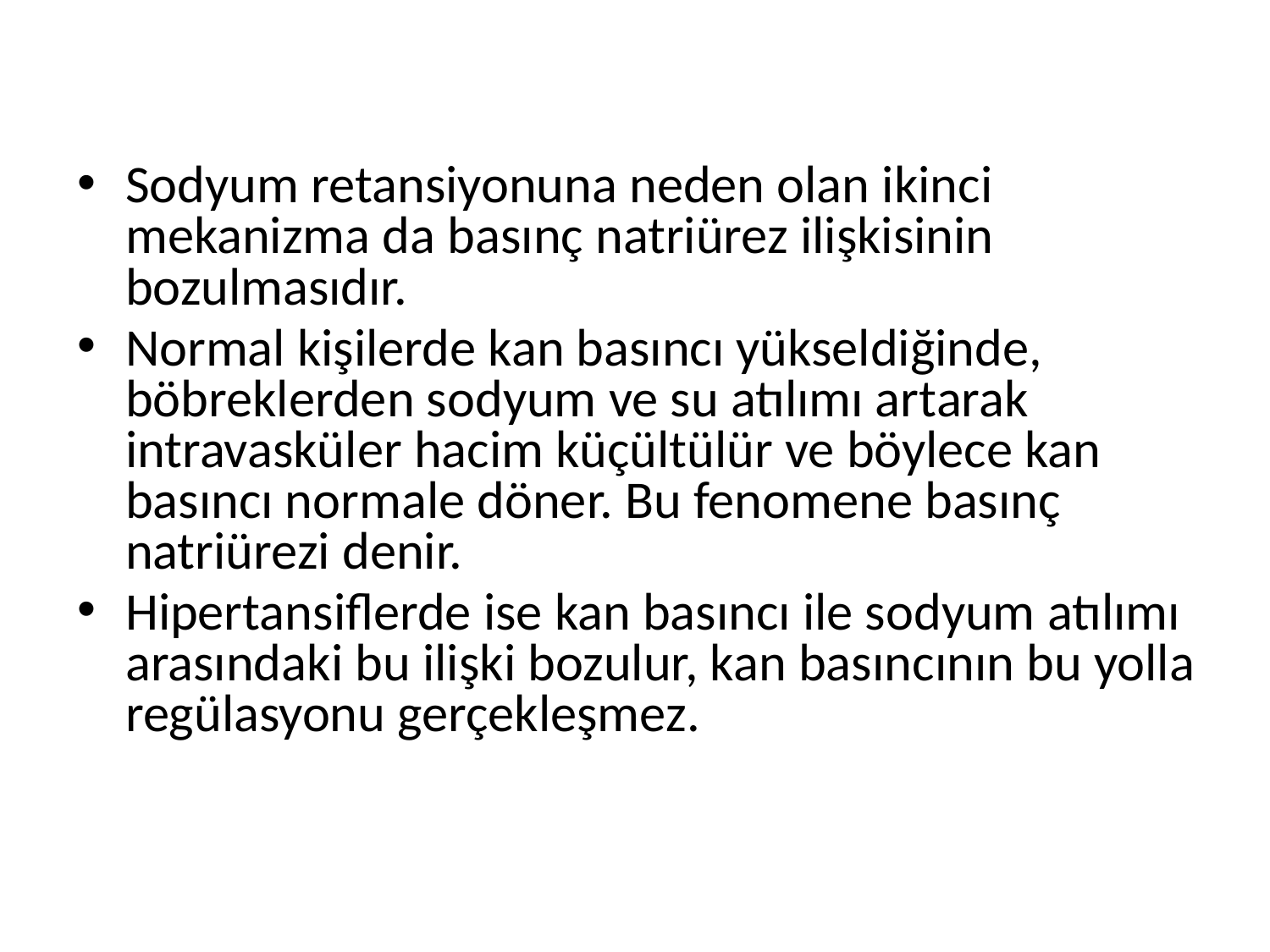

Sodyum retansiyonuna neden olan ikinci mekanizma da basınç natriürez ilişkisinin bozulmasıdır.
Normal kişilerde kan basıncı yükseldiğinde, böbreklerden sodyum ve su atılımı artarak intravasküler hacim küçültülür ve böylece kan basıncı normale döner. Bu fenomene basınç natriürezi denir.
Hipertansiflerde ise kan basıncı ile sodyum atılımı arasındaki bu ilişki bozulur, kan basıncının bu yolla regülasyonu gerçekleşmez.